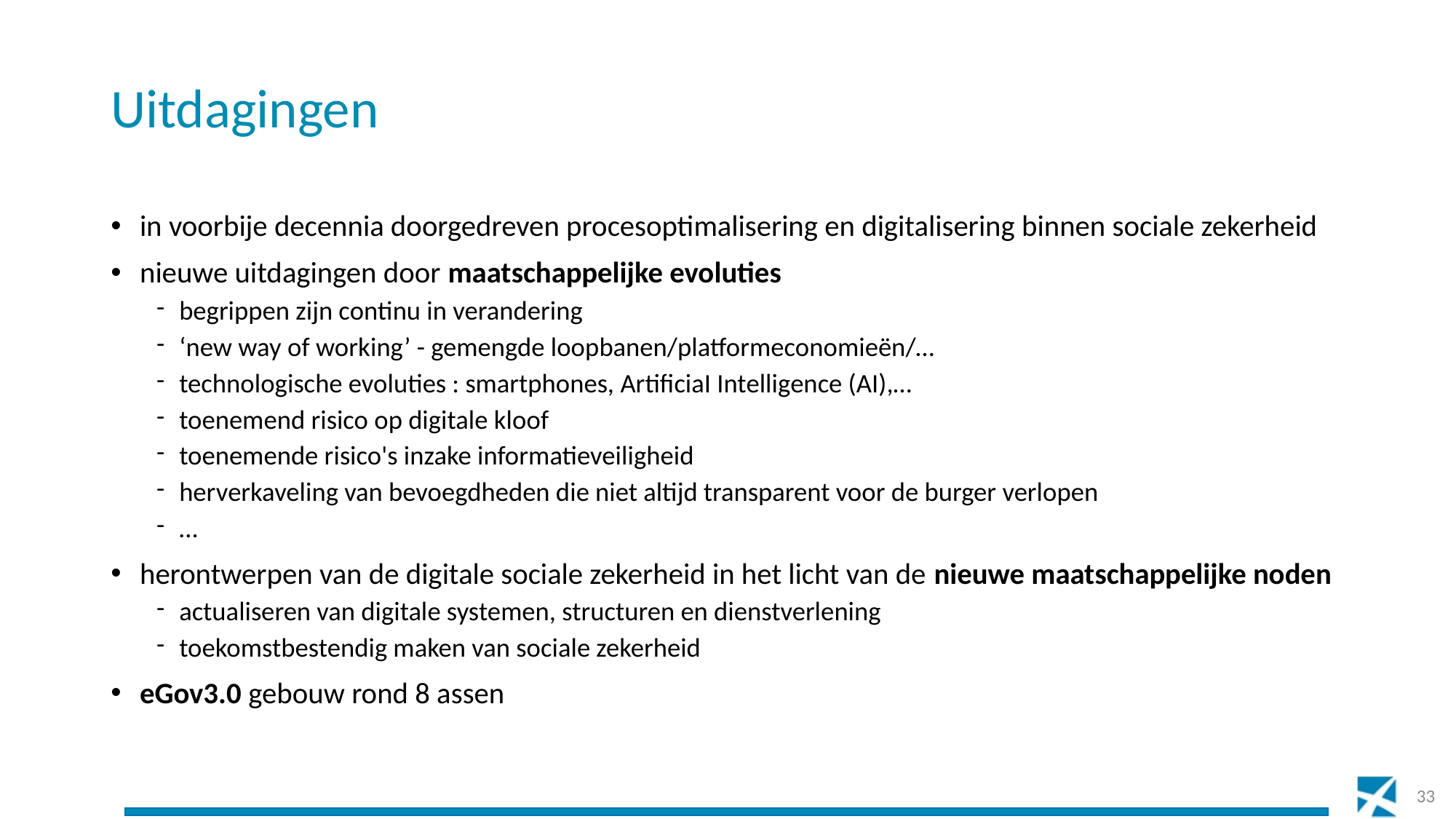

# Uitdagingen
in voorbije decennia doorgedreven procesoptimalisering en digitalisering binnen sociale zekerheid
nieuwe uitdagingen door maatschappelijke evoluties
begrippen zijn continu in verandering
‘new way of working’ - gemengde loopbanen/platformeconomieën/…
technologische evoluties : smartphones, ArtificiaI Intelligence (AI),…
toenemend risico op digitale kloof
toenemende risico's inzake informatieveiligheid
herverkaveling van bevoegdheden die niet altijd transparent voor de burger verlopen
…
herontwerpen van de digitale sociale zekerheid in het licht van de nieuwe maatschappelijke noden
actualiseren van digitale systemen, structuren en dienstverlening
toekomstbestendig maken van sociale zekerheid
eGov3.0 gebouw rond 8 assen